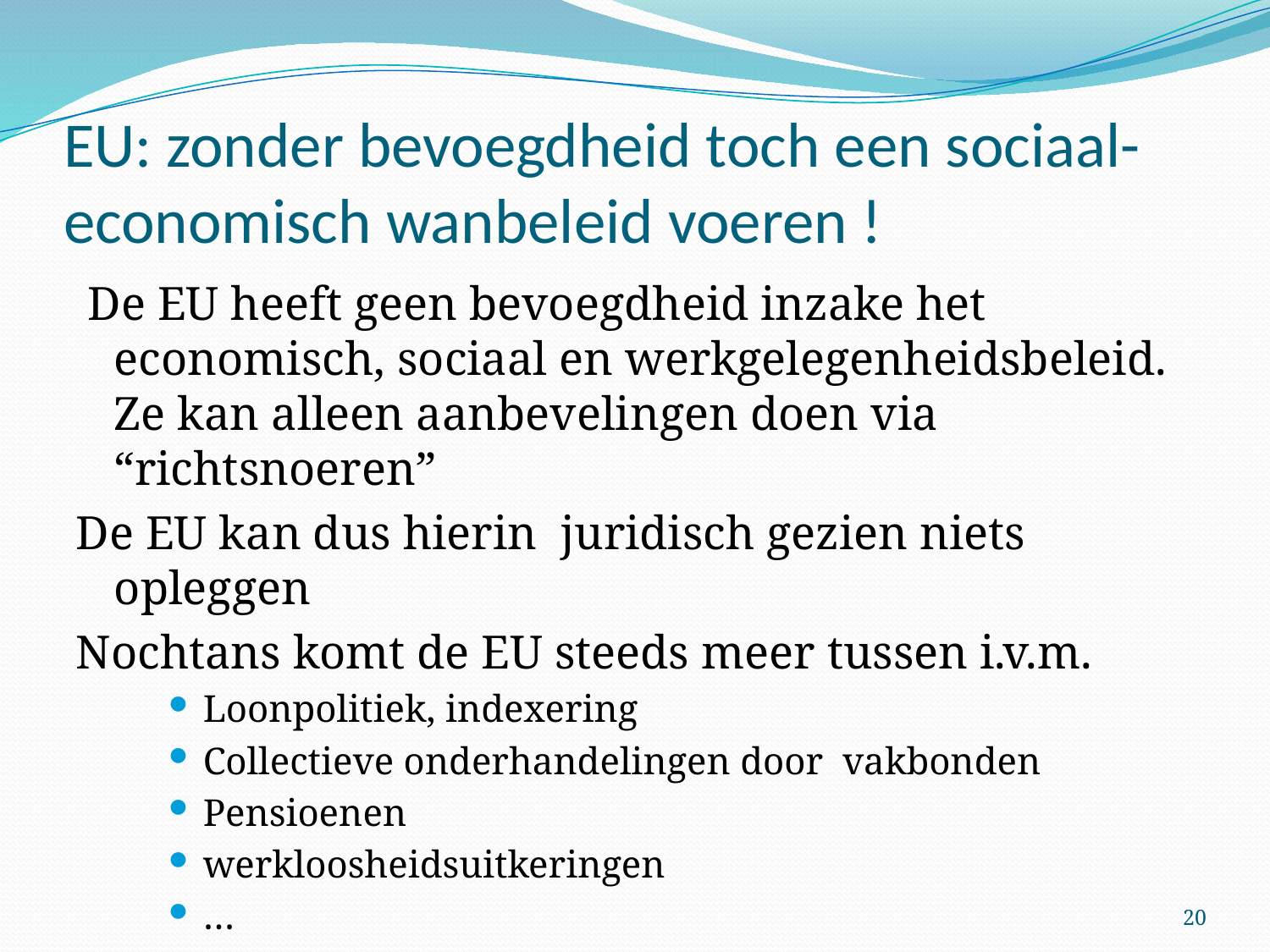

# EU: zonder bevoegdheid toch een sociaal-economisch wanbeleid voeren !
 De EU heeft geen bevoegdheid inzake het economisch, sociaal en werkgelegenheidsbeleid. Ze kan alleen aanbevelingen doen via “richtsnoeren”
De EU kan dus hierin  juridisch gezien niets opleggen
Nochtans komt de EU steeds meer tussen i.v.m.
Loonpolitiek, indexering
Collectieve onderhandelingen door  vakbonden
Pensioenen
werkloosheidsuitkeringen
…
20